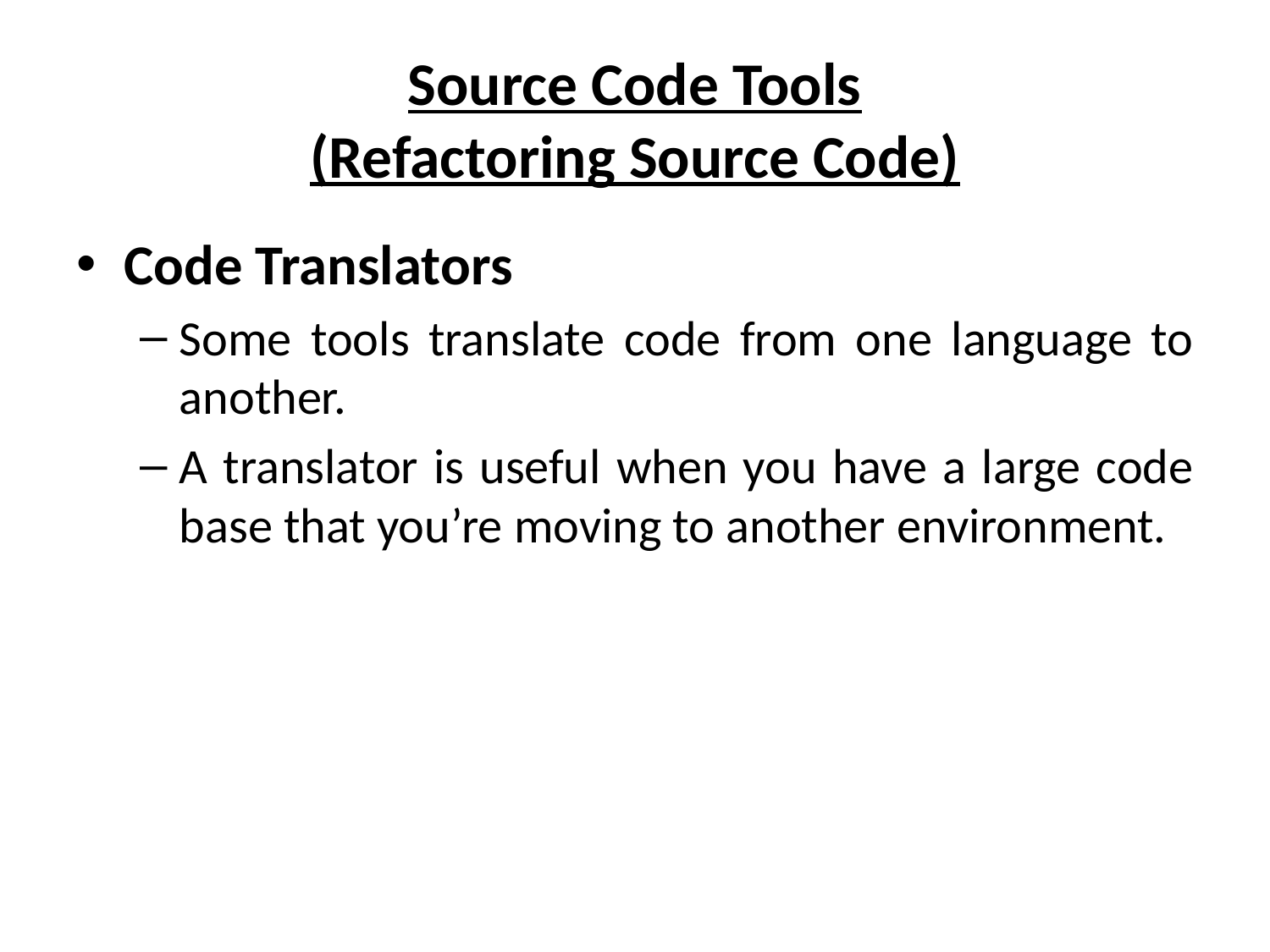

# Source Code Tools (Refactoring Source Code)
Code Translators
Some tools translate code from one language to another.
A translator is useful when you have a large code base that you’re moving to another environment.